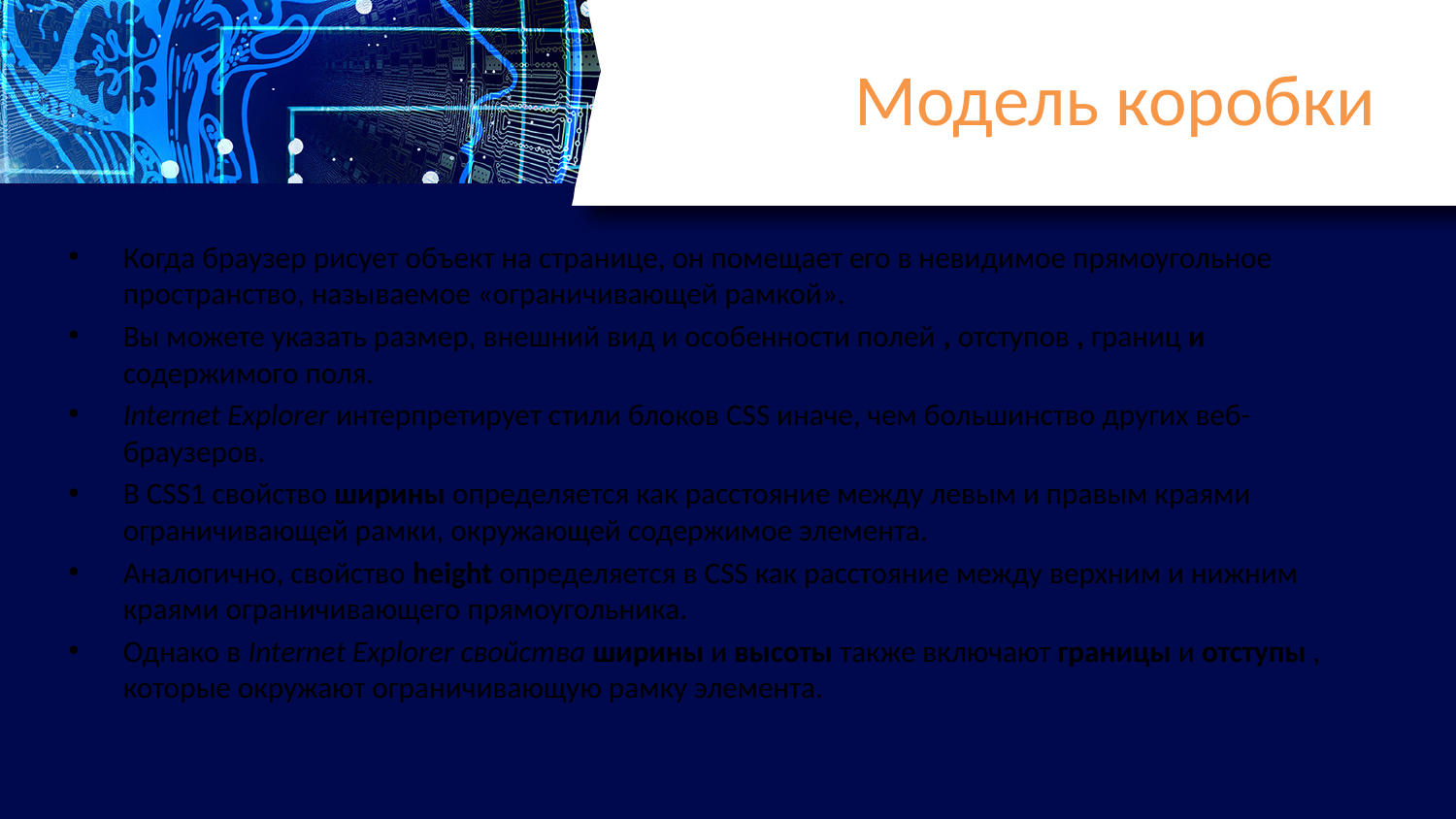

# Модель коробки
Когда браузер рисует объект на странице, он помещает его в невидимое прямоугольное пространство, называемое «ограничивающей рамкой».
Вы можете указать размер, внешний вид и особенности полей , отступов , границ и содержимого поля.
Internet Explorer интерпретирует стили блоков CSS иначе, чем большинство других веб-браузеров.
В CSS1 свойство ширины определяется как расстояние между левым и правым краями ограничивающей рамки, окружающей содержимое элемента.
Аналогично, свойство height определяется в CSS как расстояние между верхним и нижним краями ограничивающего прямоугольника.
Однако в Internet Explorer свойства ширины и высоты также включают границы и отступы , которые окружают ограничивающую рамку элемента.